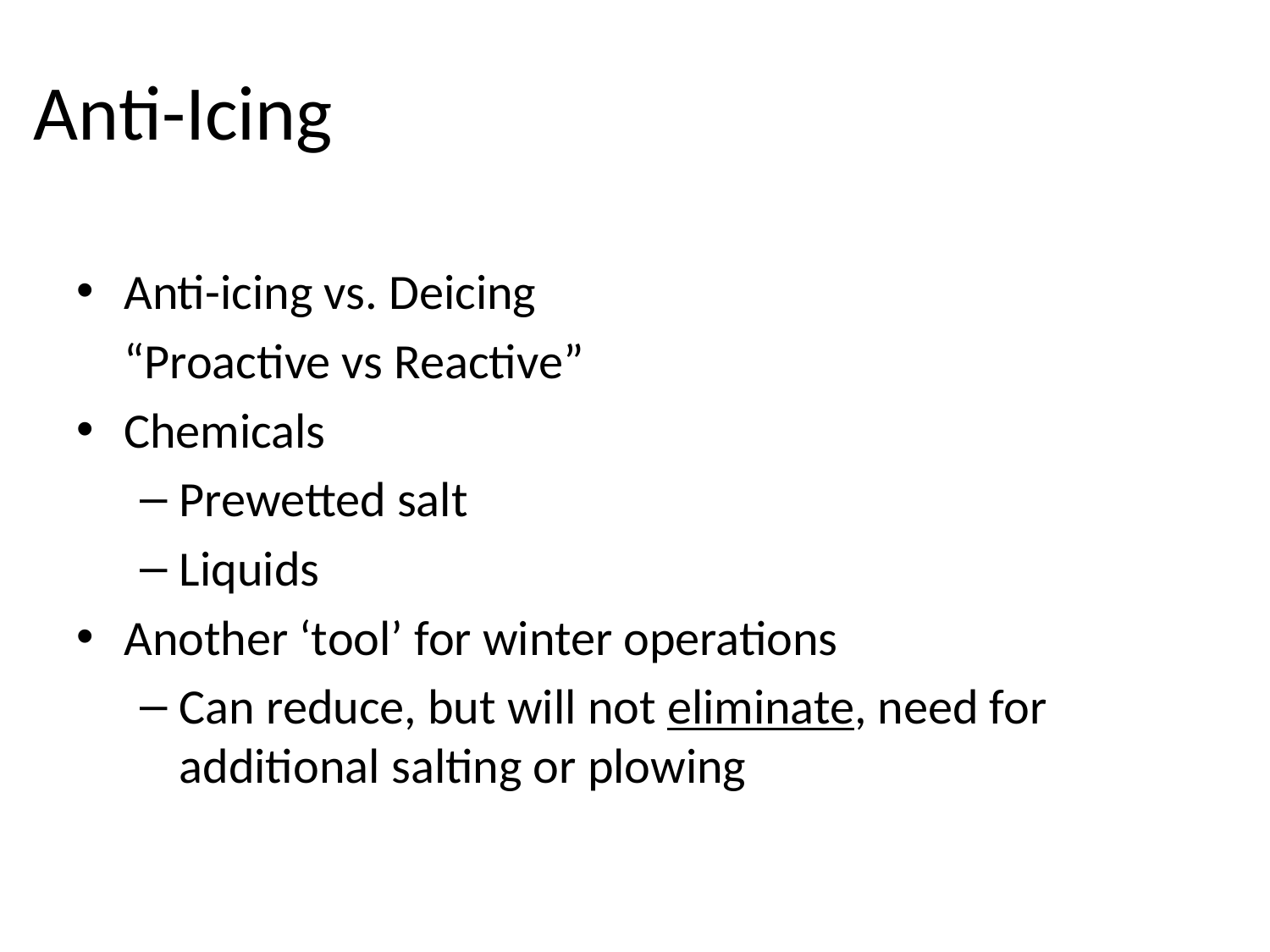

Anti-Icing
Anti-icing vs. Deicing
	“Proactive vs Reactive”
Chemicals
Prewetted salt
Liquids
Another ‘tool’ for winter operations
Can reduce, but will not eliminate, need for additional salting or plowing